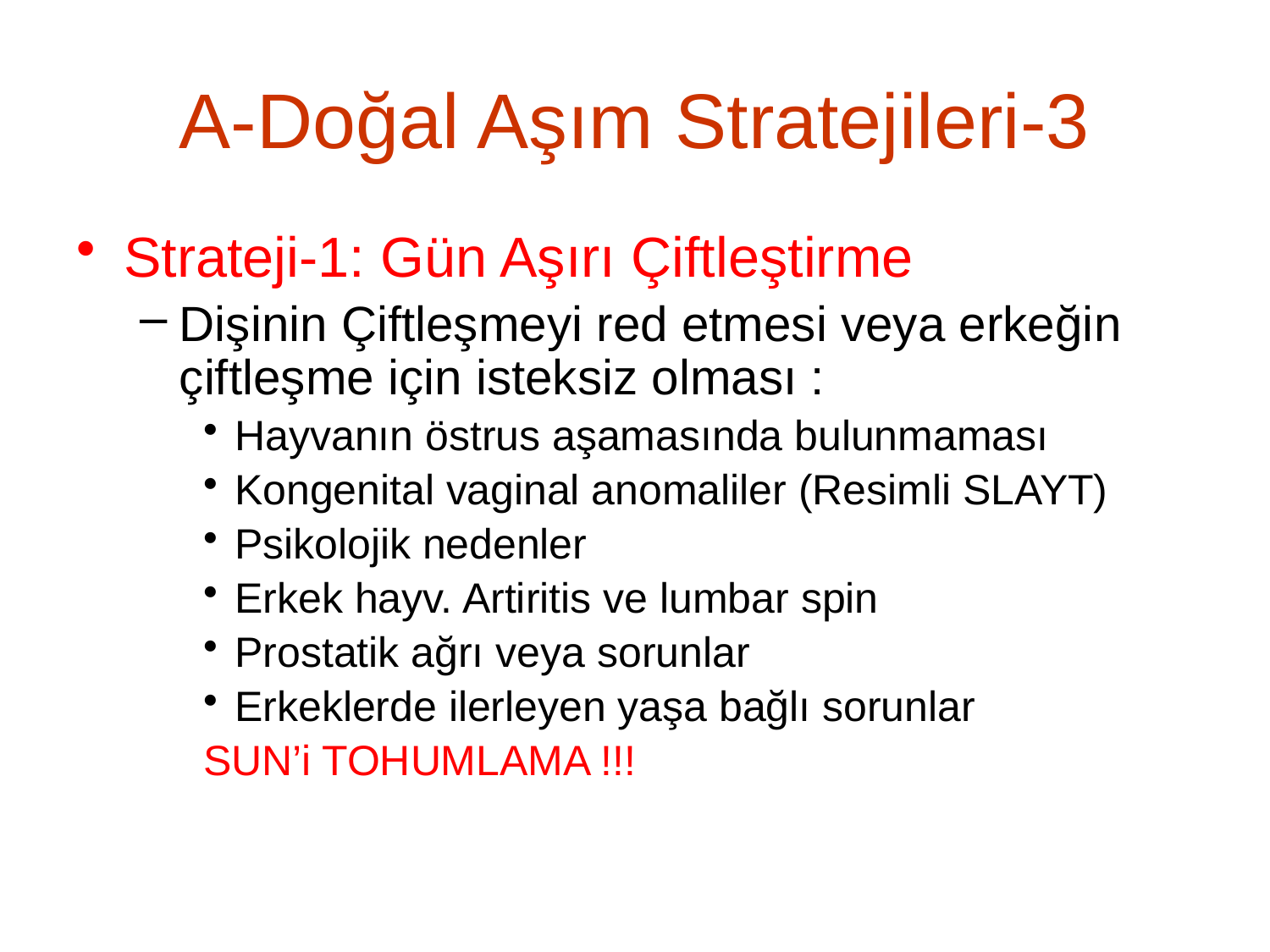

# A-Doğal Aşım Stratejileri-3
Strateji-1: Gün Aşırı Çiftleştirme
Dişinin Çiftleşmeyi red etmesi veya erkeğin çiftleşme için isteksiz olması :
Hayvanın östrus aşamasında bulunmaması
Kongenital vaginal anomaliler (Resimli SLAYT)
Psikolojik nedenler
Erkek hayv. Artiritis ve lumbar spin
Prostatik ağrı veya sorunlar
Erkeklerde ilerleyen yaşa bağlı sorunlar
SUN’i TOHUMLAMA !!!